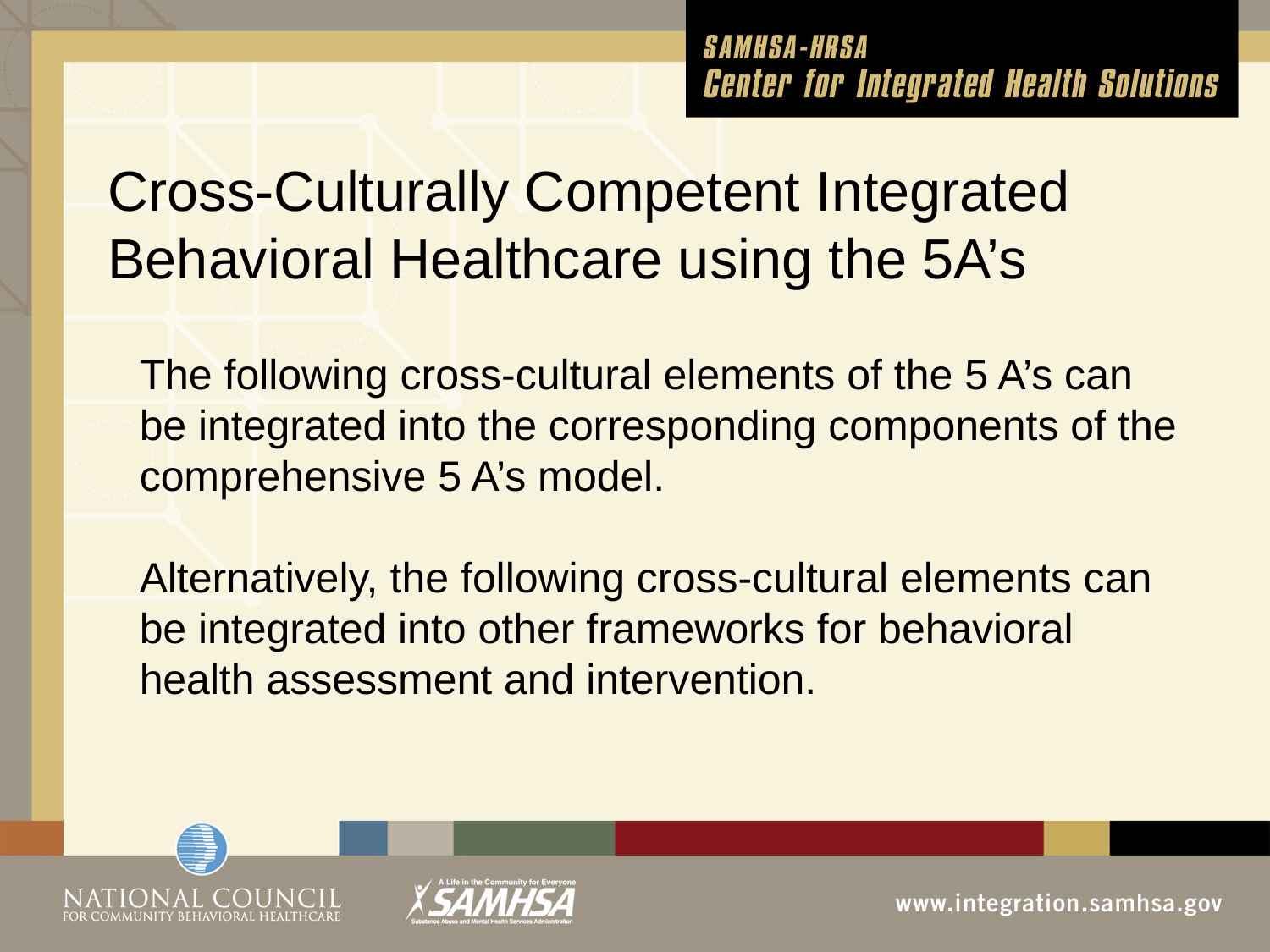

# Cross-Culturally Competent Integrated Behavioral Healthcare using the 5A’s
The following cross-cultural elements of the 5 A’s can be integrated into the corresponding components of the comprehensive 5 A’s model.
Alternatively, the following cross-cultural elements can be integrated into other frameworks for behavioral health assessment and intervention.